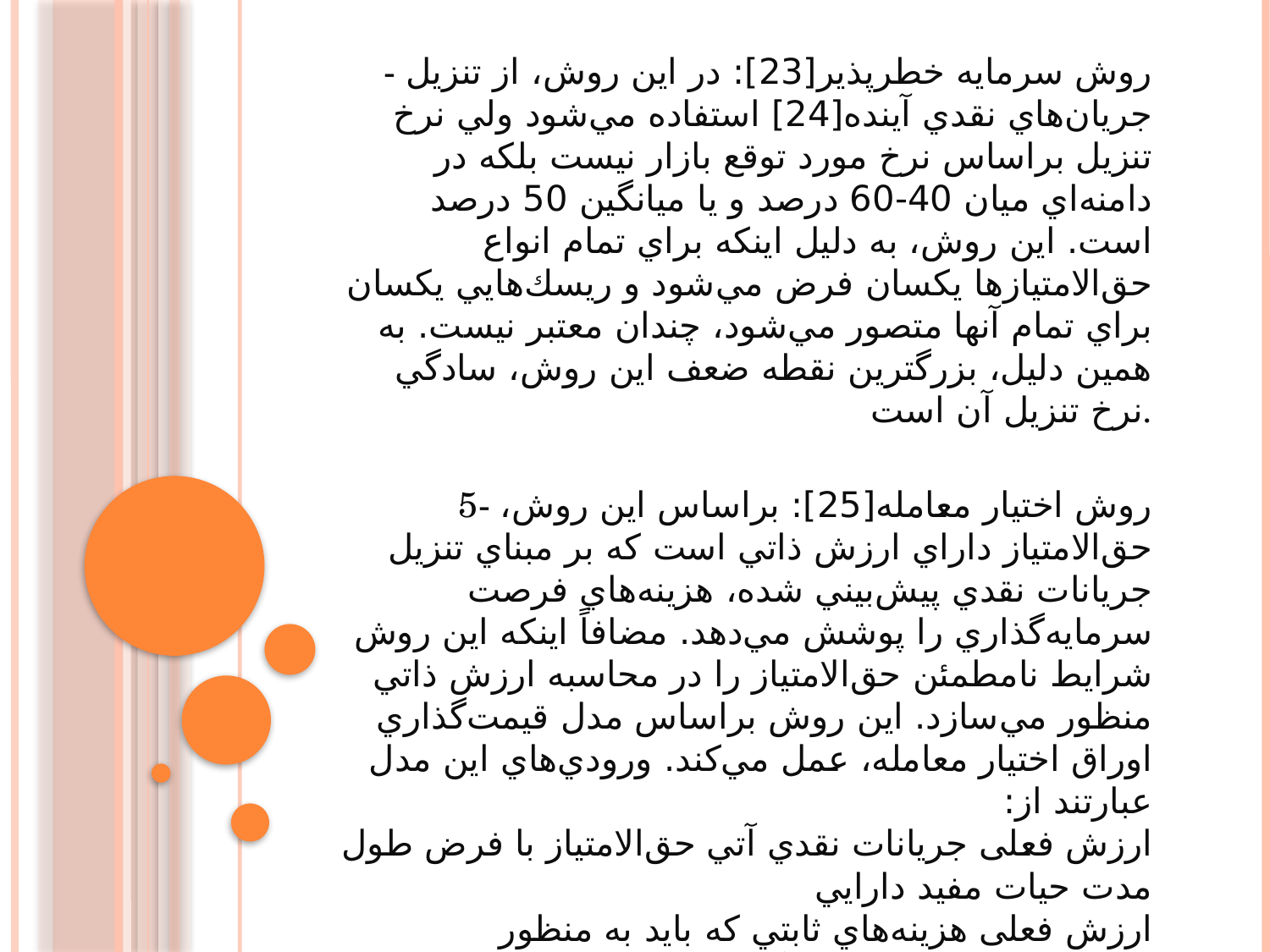

- روش سرمايه خطر‌پذير[23]: در اين روش، از تنزيل جريان‌هاي نقدي آينده[24] استفاده مي‌شود ولي نرخ تنزيل براساس نرخ مورد توقع بازار نيست بلكه در دامنه‌اي ميان 40-60 درصد و يا ميانگين 50 درصد است. اين روش، به دليل اينكه براي تمام انواع حق‌الامتيازها يكسان فرض مي‌شود و ريسك‌هايي يكسان براي تمام آنها متصور مي‌شود، چندان معتبر نيست. به همين دليل، بزرگترين نقطه ضعف اين روش، سادگي نرخ تنزيل آن است.
5- روش اختيار معامله[25]: براساس اين روش، حق‌الامتياز داراي ارزش ذاتي است كه بر مبناي تنزيل جريانات نقدي پيش‌بيني شده، هزينه‌هاي فرصت سرمايه‌گذاري را پوشش مي‌دهد. مضافاً اينكه اين روش شرايط نامطمئن حق‌الامتياز را در محاسبه ارزش ذاتي منظور مي‌سازد. اين روش براساس مدل قيمت‌گذاري اوراق اختيار معامله، عمل مي‌كند. ورودي‌هاي اين مدل عبارتند از:
ارزش فعلی جريانات نقدي آتي حق‌الامتياز با فرض طول مدت حيات مفيد دارايي
ارزش فعلی هزينه‌هاي ثابتي كه بايد به منظور تجاري‌سازي محصول يا نگهداري و حفظ ارزش
حق‌الامتياز، سرمايه‌گذاري شود.